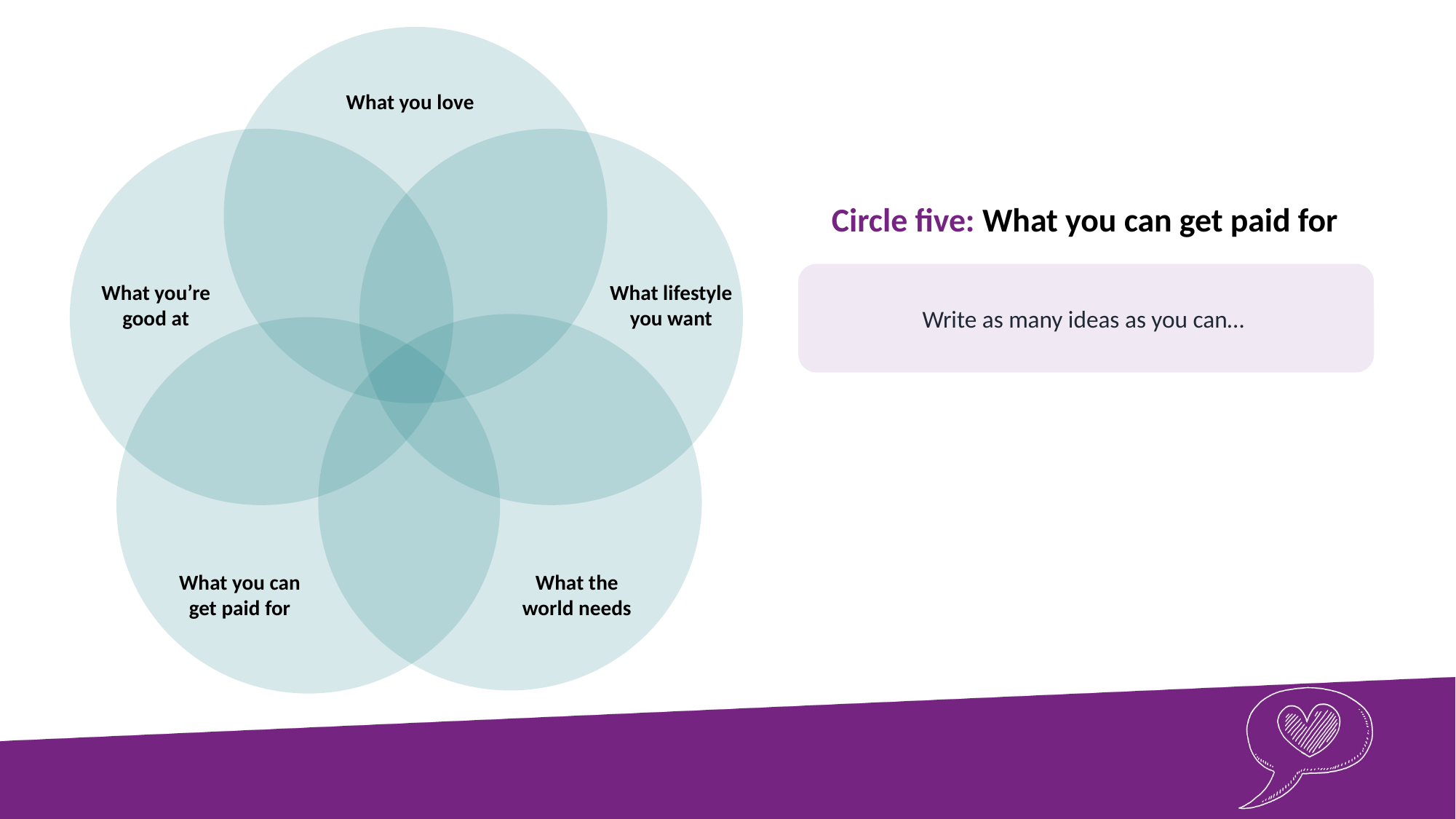

What you love

Circle five: What you can get paid for
Write as many ideas as you can…
What you’re good at
What lifestyle you want

What you can get paid for
What the world needs